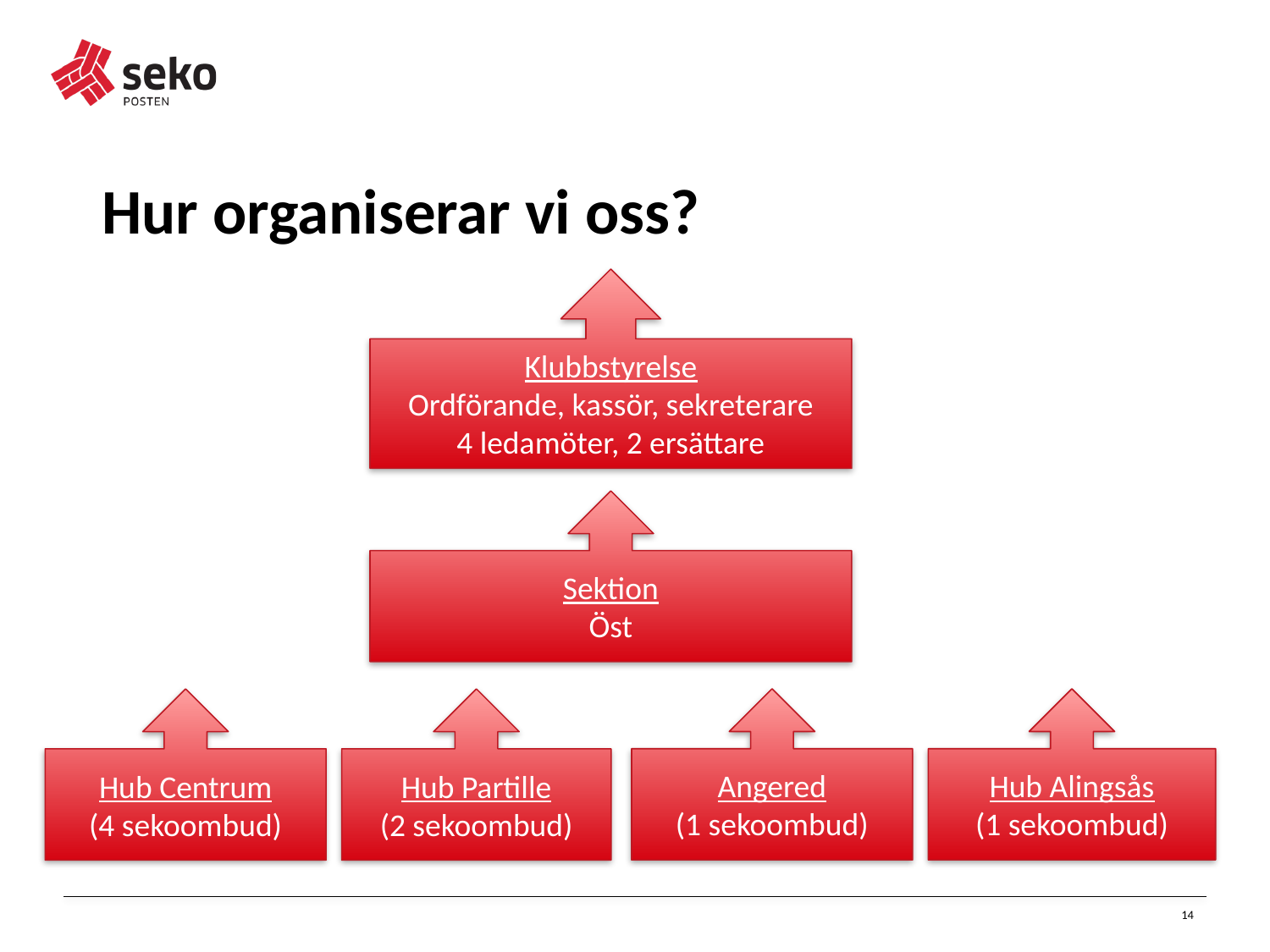

Hur organiserar vi oss?

Klubbstyrelse
Ordförande, kassör, sekreterare
4 ledamöter, 2 ersättare
Sektion
Öst
Angered
(1 sekoombud)
Hub Alingsås
(1 sekoombud)
Hub Centrum
(4 sekoombud)
Hub Partille
(2 sekoombud)
14